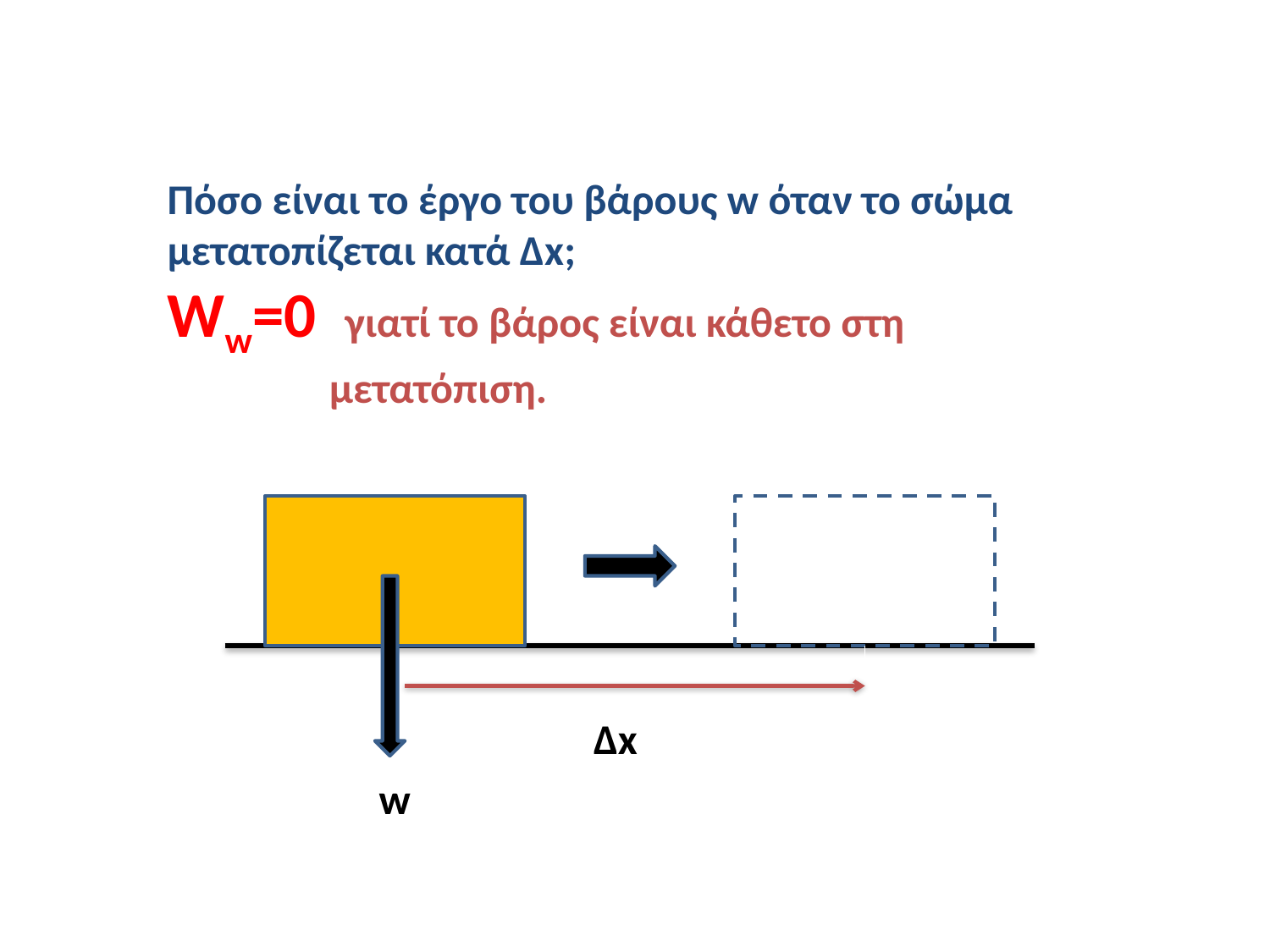

Πόσο είναι το έργο του βάρους w όταν το σώμα μετατοπίζεται κατά Δx;
Ww=0  γιατί το βάρος είναι κάθετο στη
                 μετατόπιση.

Δx
w